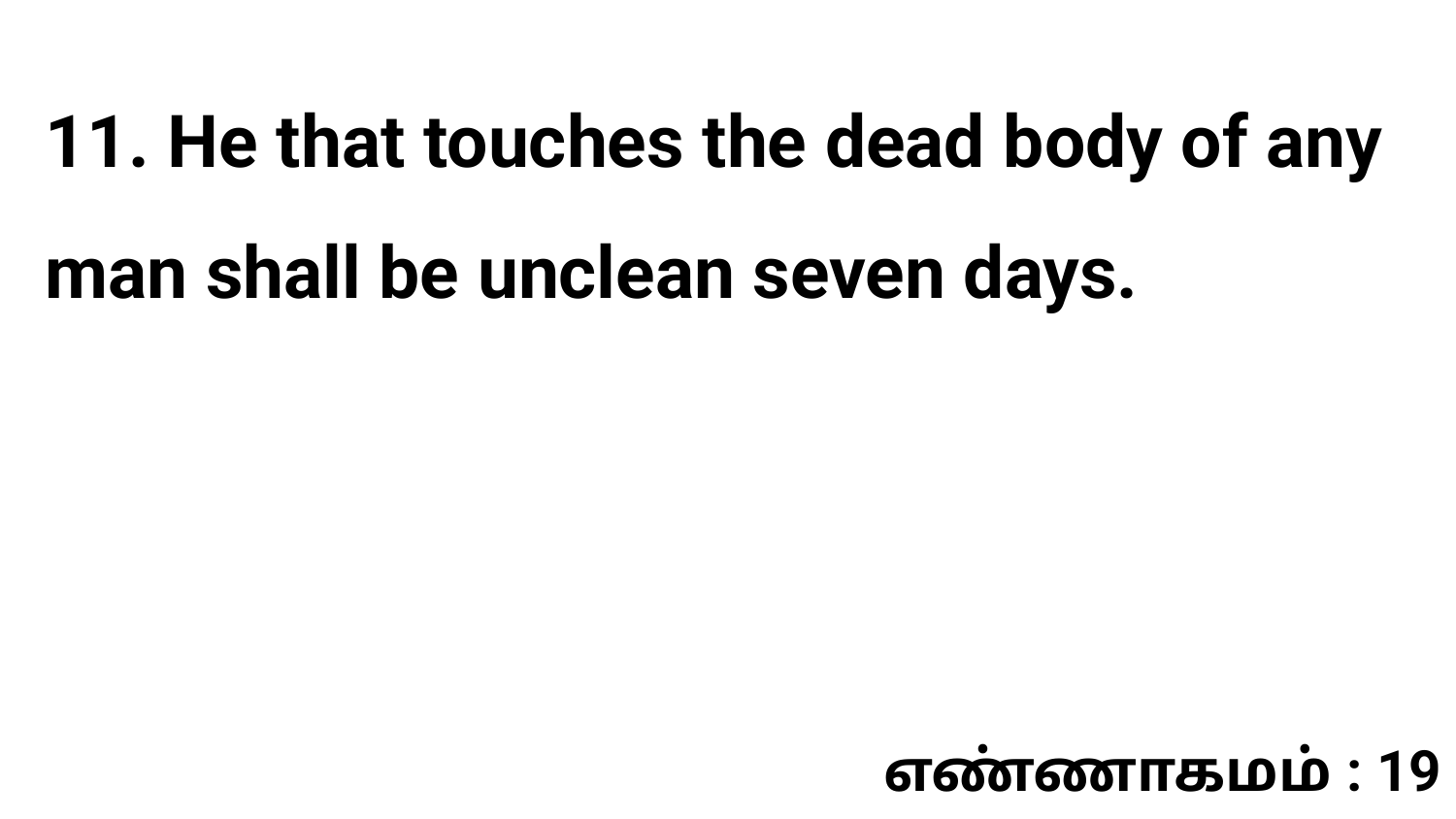

11. He that touches the dead body of any man shall be unclean seven days.
எண்ணாகமம் : 19